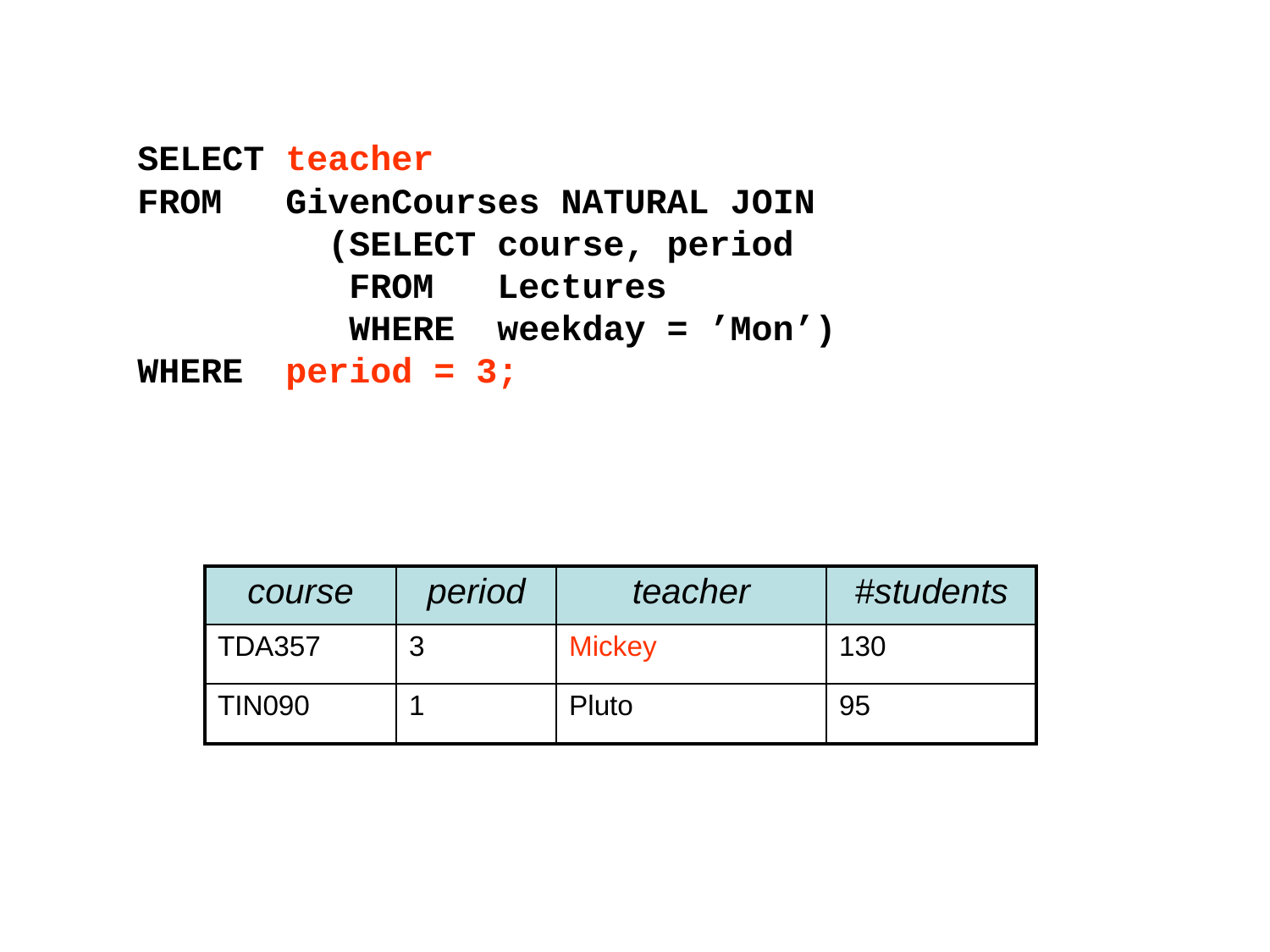

SELECT teacher
FROM   GivenCourses NATURAL JOIN
	   (SELECT course, period
	    FROM   Lectures
	    WHERE  weekday = ’Mon’)
WHERE  period = 3;

| course | period | teacher | #students |
| --- | --- | --- | --- |
| TDA357 | 3 | Mickey | 130 |
| TIN090 | 1 | Pluto | 95 |